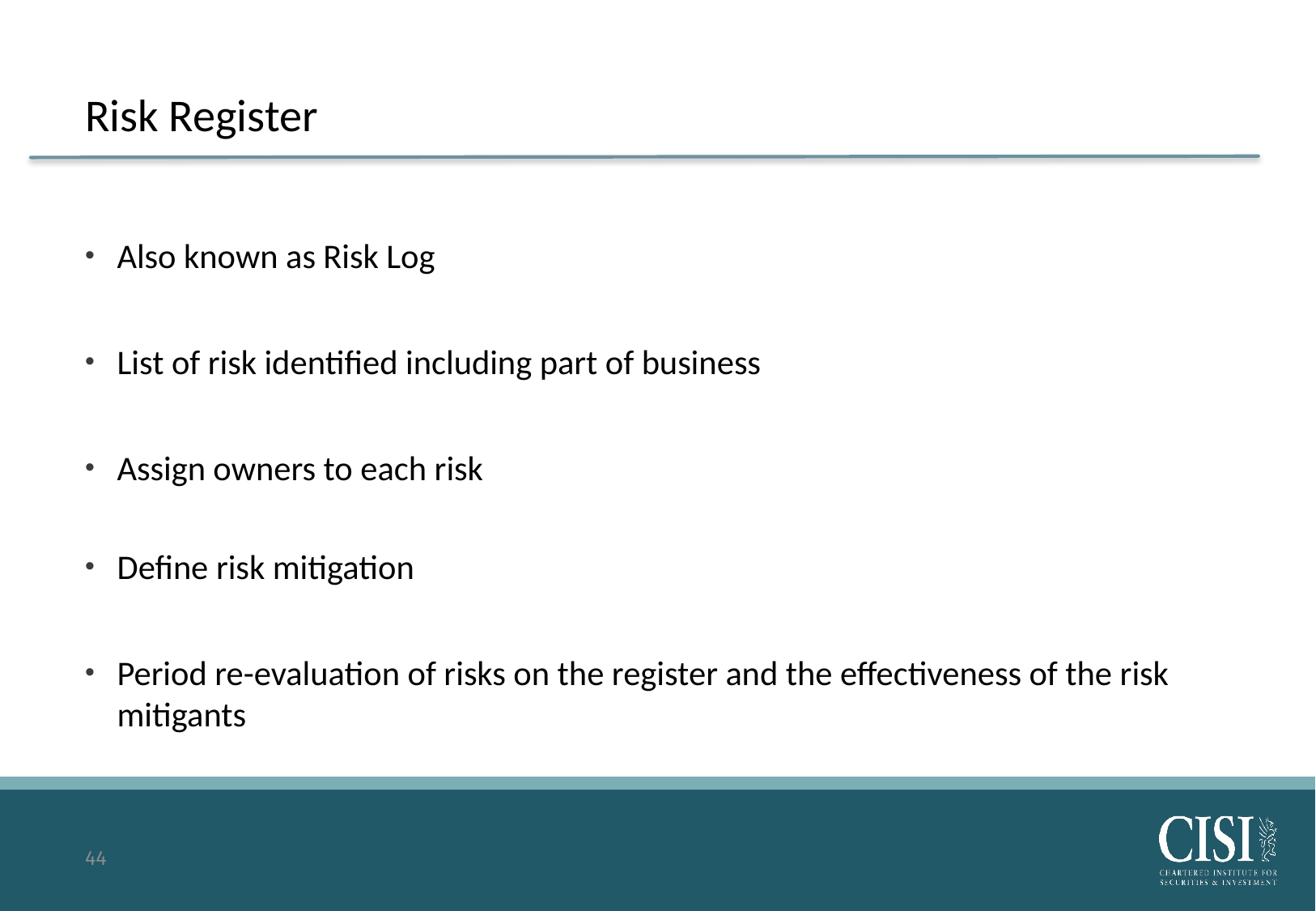

# Risk Register
Also known as Risk Log

List of risk identified including part of business

Assign owners to each risk

Define risk mitigation

Period re-evaluation of risks on the register and the effectiveness of the risk mitigants
44